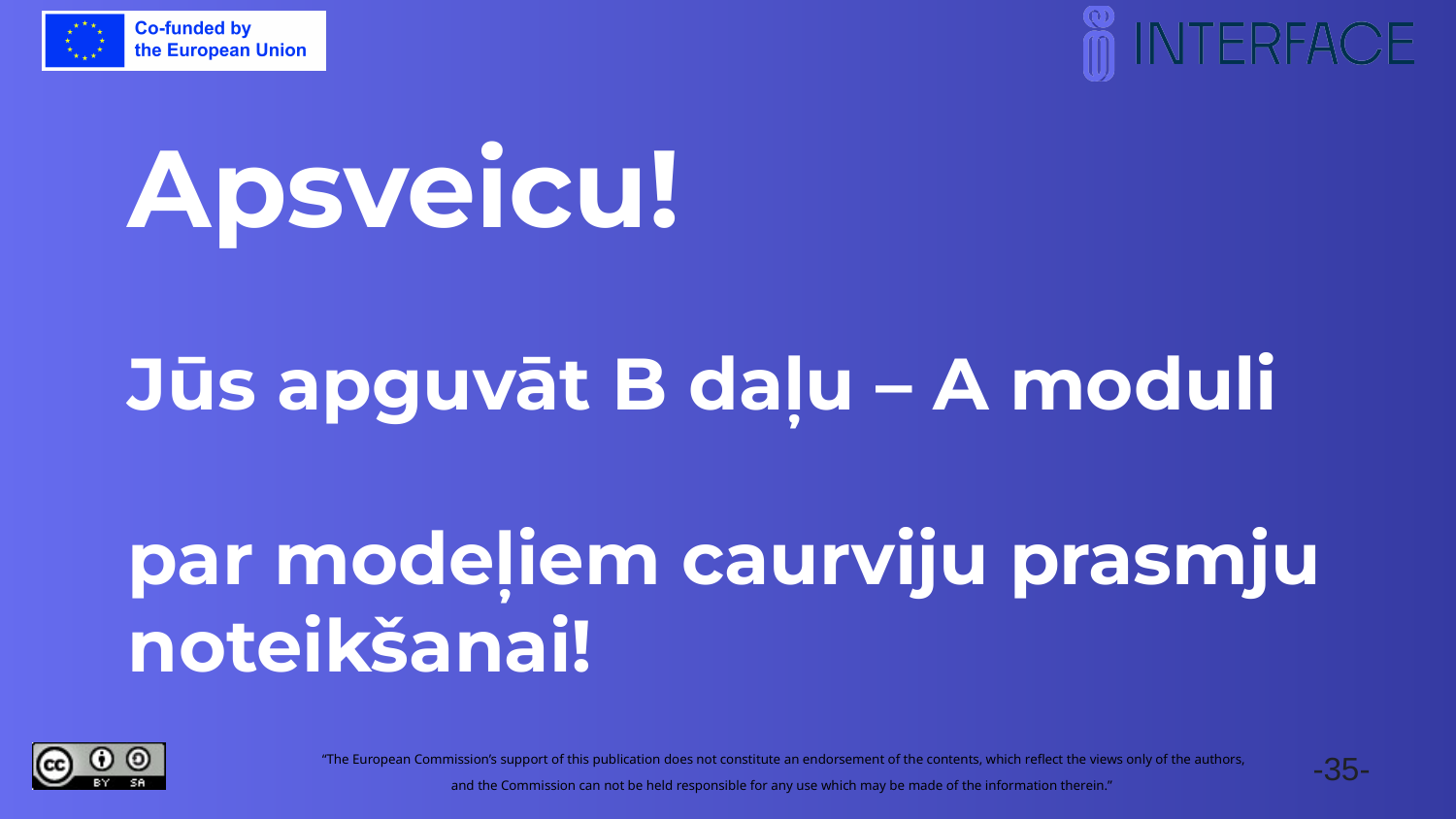

Apsveicu!

Jūs apguvāt B daļu – A moduli

par modeļiem caurviju prasmju noteikšanai!